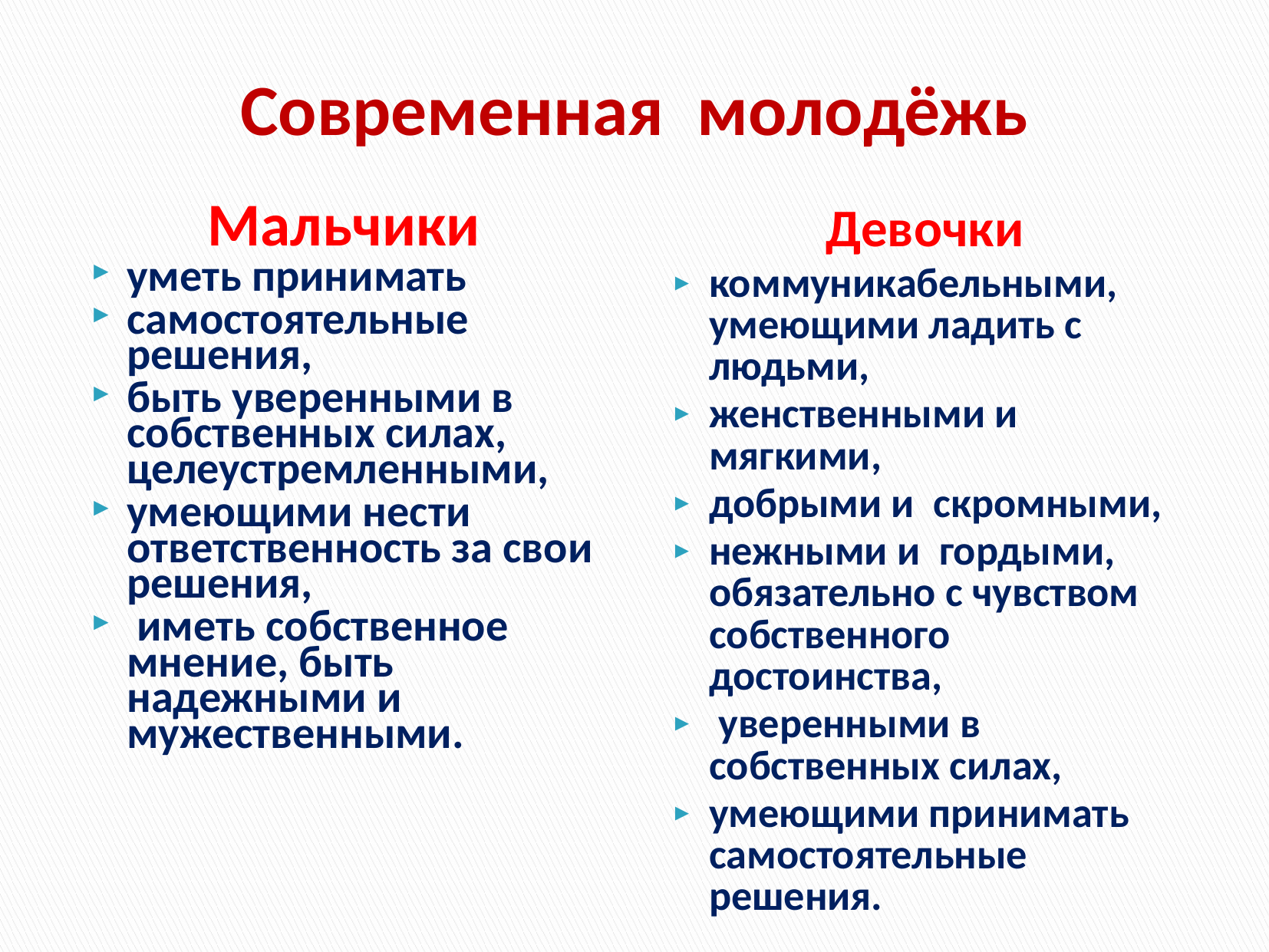

# Современная  молодёжь
Мальчики
уметь принимать
самостоятельные решения,
быть уверенными в собственных силах, целеустремленными,
умеющими нести ответственность за свои решения,
 иметь собственное мнение, быть надежными и мужественными.

Девочки
коммуникабельными, умеющими ладить с людьми,
женственными и мягкими,
добрыми и  скромными,
нежными и  гордыми, обязательно с чувством собственного достоинства,
 уверенными в собственных силах,
умеющими принимать самостоятельные решения.